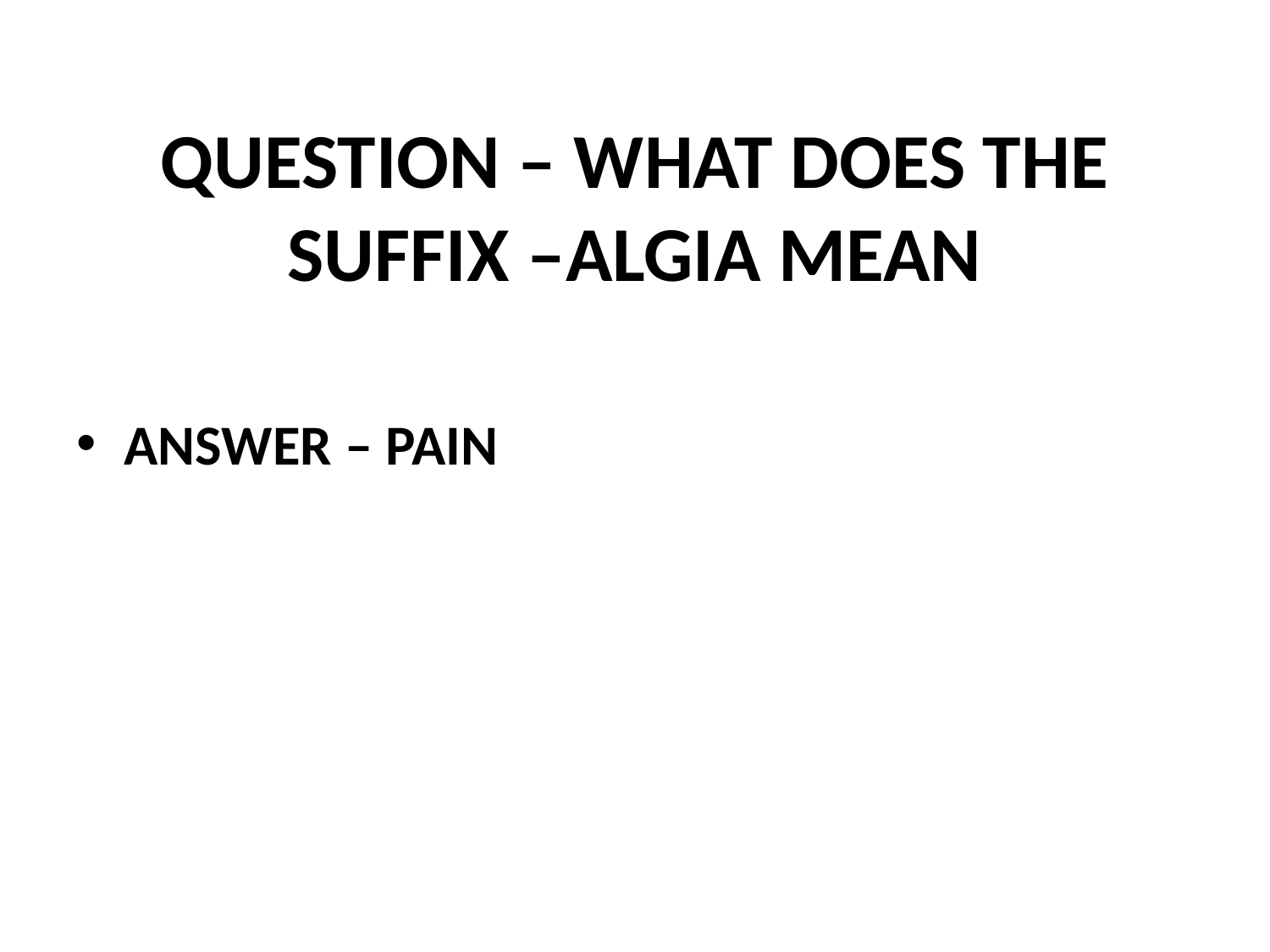

# QUESTION – WHAT DOES THE SUFFIX –ALGIA MEAN
ANSWER – PAIN